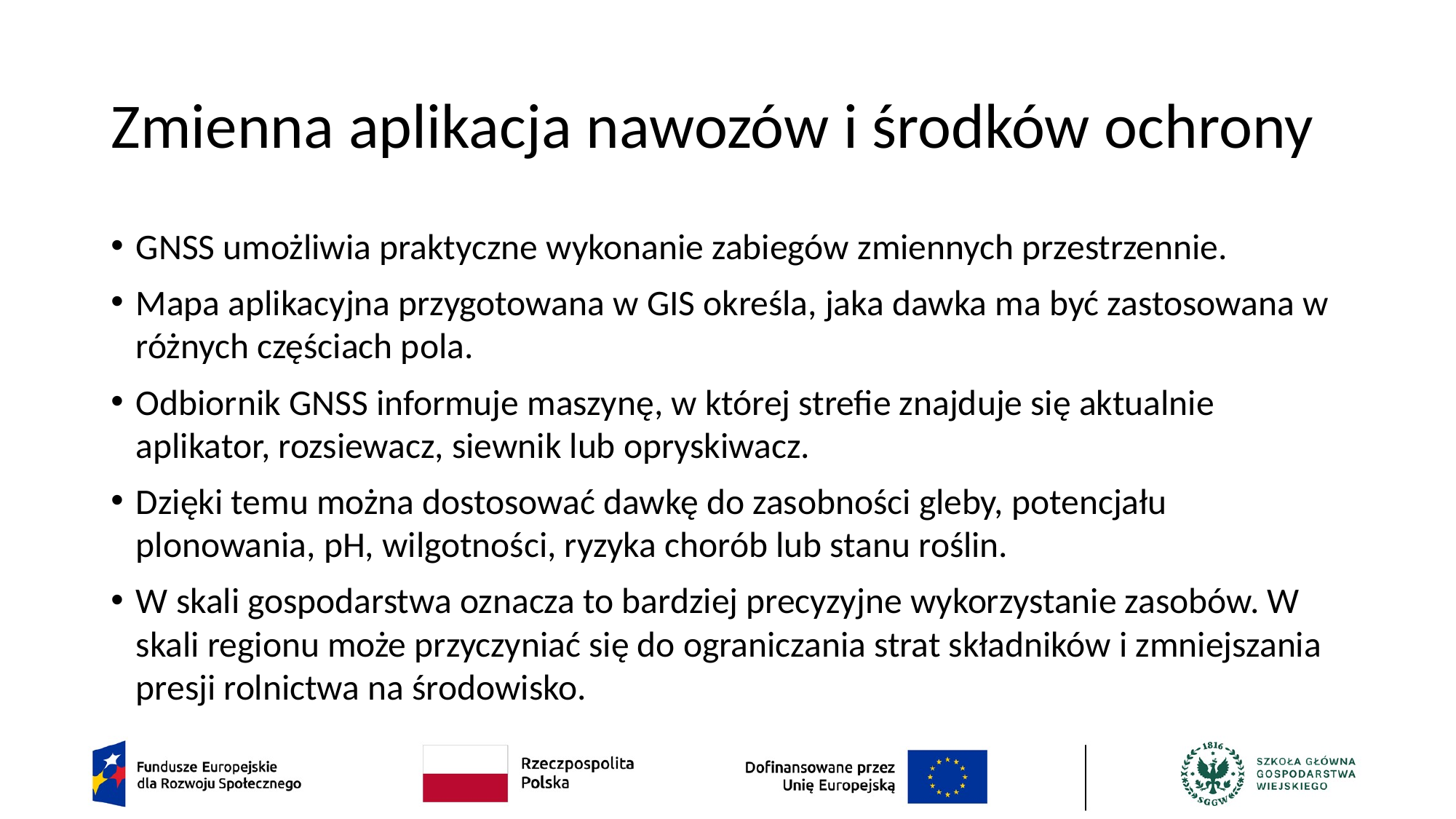

# Zmienna aplikacja nawozów i środków ochrony
GNSS umożliwia praktyczne wykonanie zabiegów zmiennych przestrzennie.
Mapa aplikacyjna przygotowana w GIS określa, jaka dawka ma być zastosowana w różnych częściach pola.
Odbiornik GNSS informuje maszynę, w której strefie znajduje się aktualnie aplikator, rozsiewacz, siewnik lub opryskiwacz.
Dzięki temu można dostosować dawkę do zasobności gleby, potencjału plonowania, pH, wilgotności, ryzyka chorób lub stanu roślin.
W skali gospodarstwa oznacza to bardziej precyzyjne wykorzystanie zasobów. W skali regionu może przyczyniać się do ograniczania strat składników i zmniejszania presji rolnictwa na środowisko.